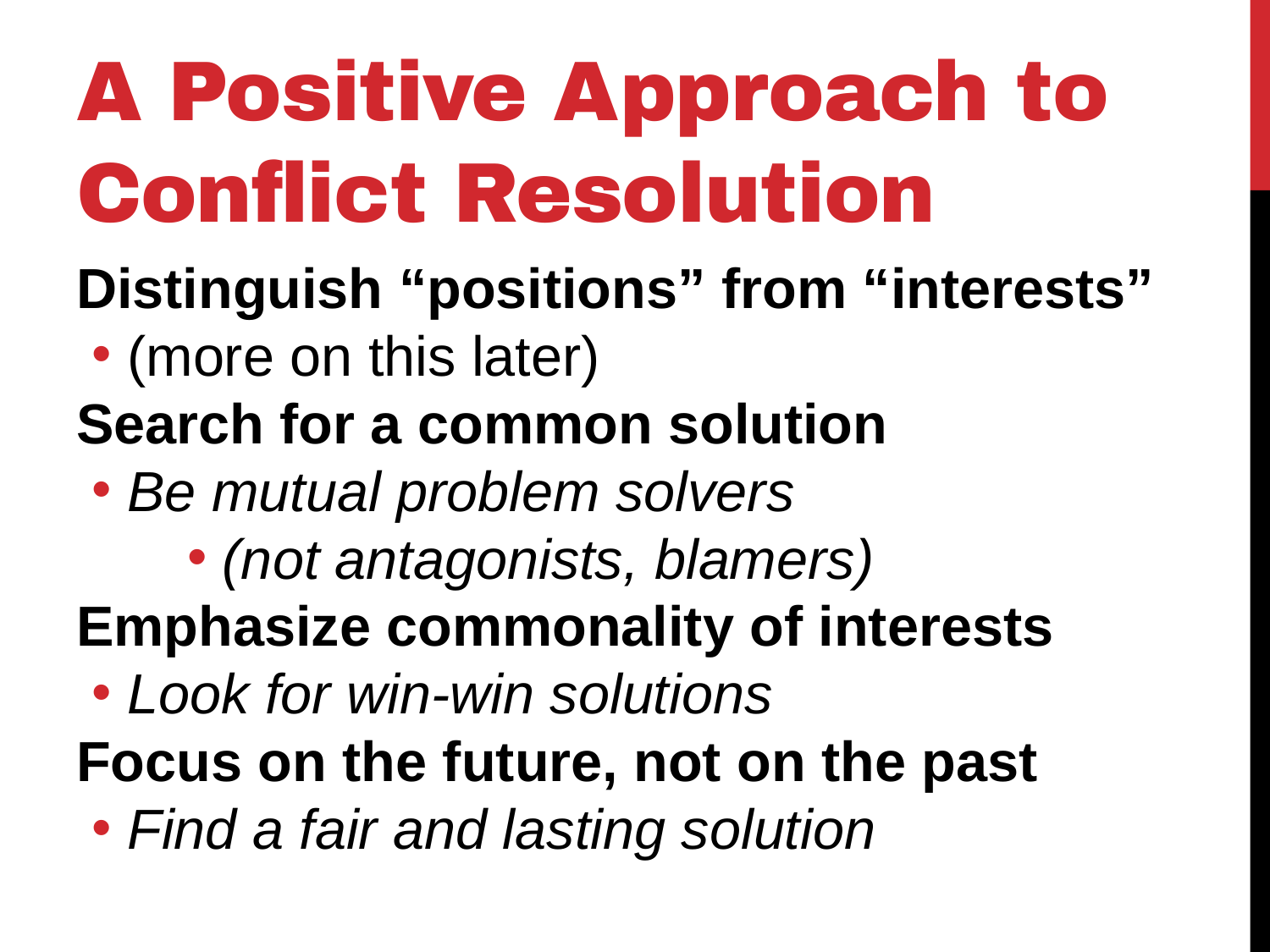

# A Positive Approach to Conflict Resolution
Distinguish “positions” from “interests”
 (more on this later)
Search for a common solution
 Be mutual problem solvers
 (not antagonists, blamers)
Emphasize commonality of interests
 Look for win-win solutions
Focus on the future, not on the past
 Find a fair and lasting solution